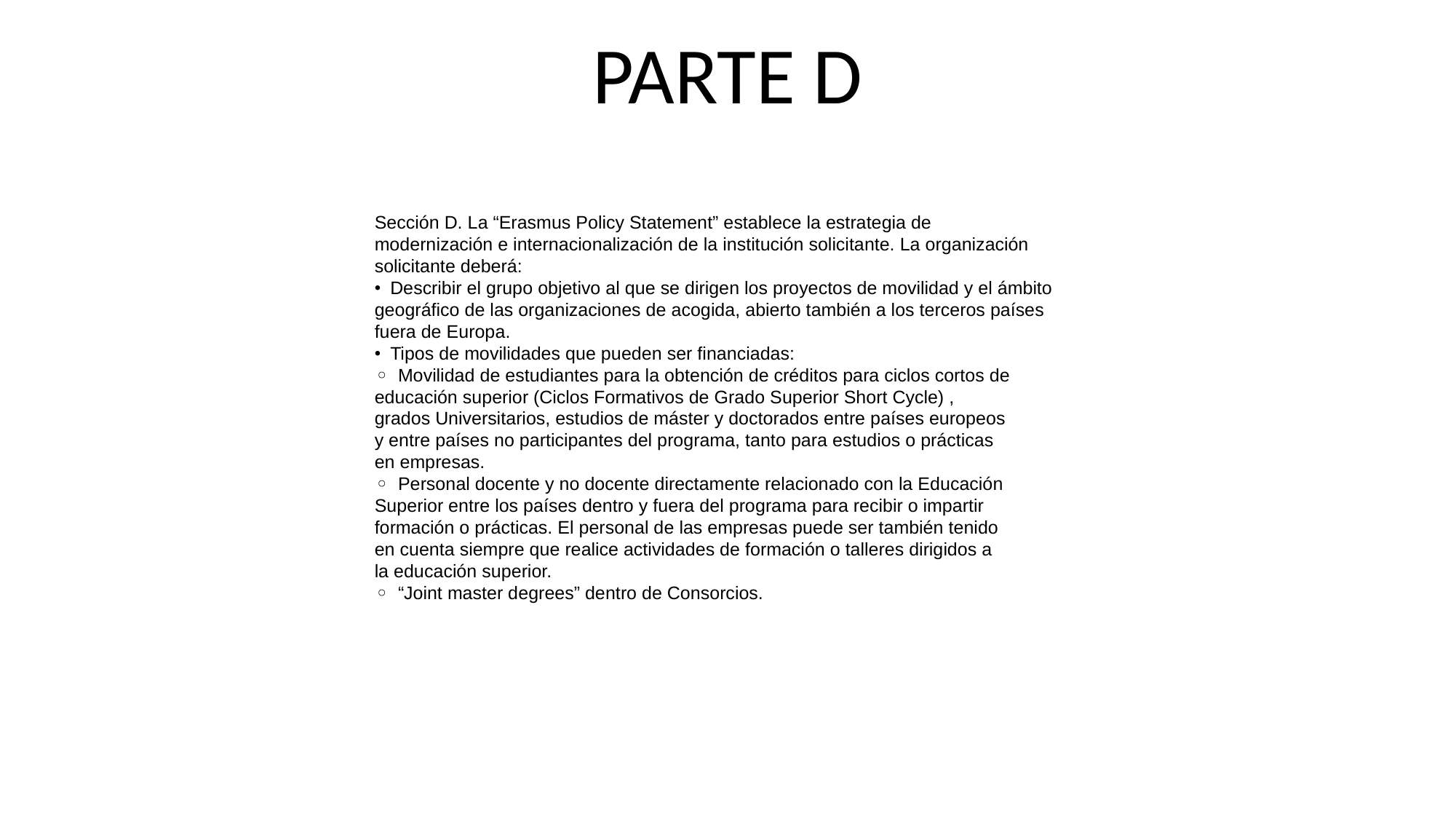

# PARTE D
Sección D. La “Erasmus Policy Statement” establece la estrategia de
modernización e internacionalización de la institución solicitante. La organización
solicitante deberá:
• Describir el grupo objetivo al que se dirigen los proyectos de movilidad y el ámbito
geográfico de las organizaciones de acogida, abierto también a los terceros países
fuera de Europa.
• Tipos de movilidades que pueden ser financiadas:
◦ Movilidad de estudiantes para la obtención de créditos para ciclos cortos de
educación superior (Ciclos Formativos de Grado Superior Short Cycle) ,
grados Universitarios, estudios de máster y doctorados entre países europeos
y entre países no participantes del programa, tanto para estudios o prácticas
en empresas.
◦ Personal docente y no docente directamente relacionado con la Educación
Superior entre los países dentro y fuera del programa para recibir o impartir
formación o prácticas. El personal de las empresas puede ser también tenido
en cuenta siempre que realice actividades de formación o talleres dirigidos a
la educación superior.
◦ “Joint master degrees” dentro de Consorcios.